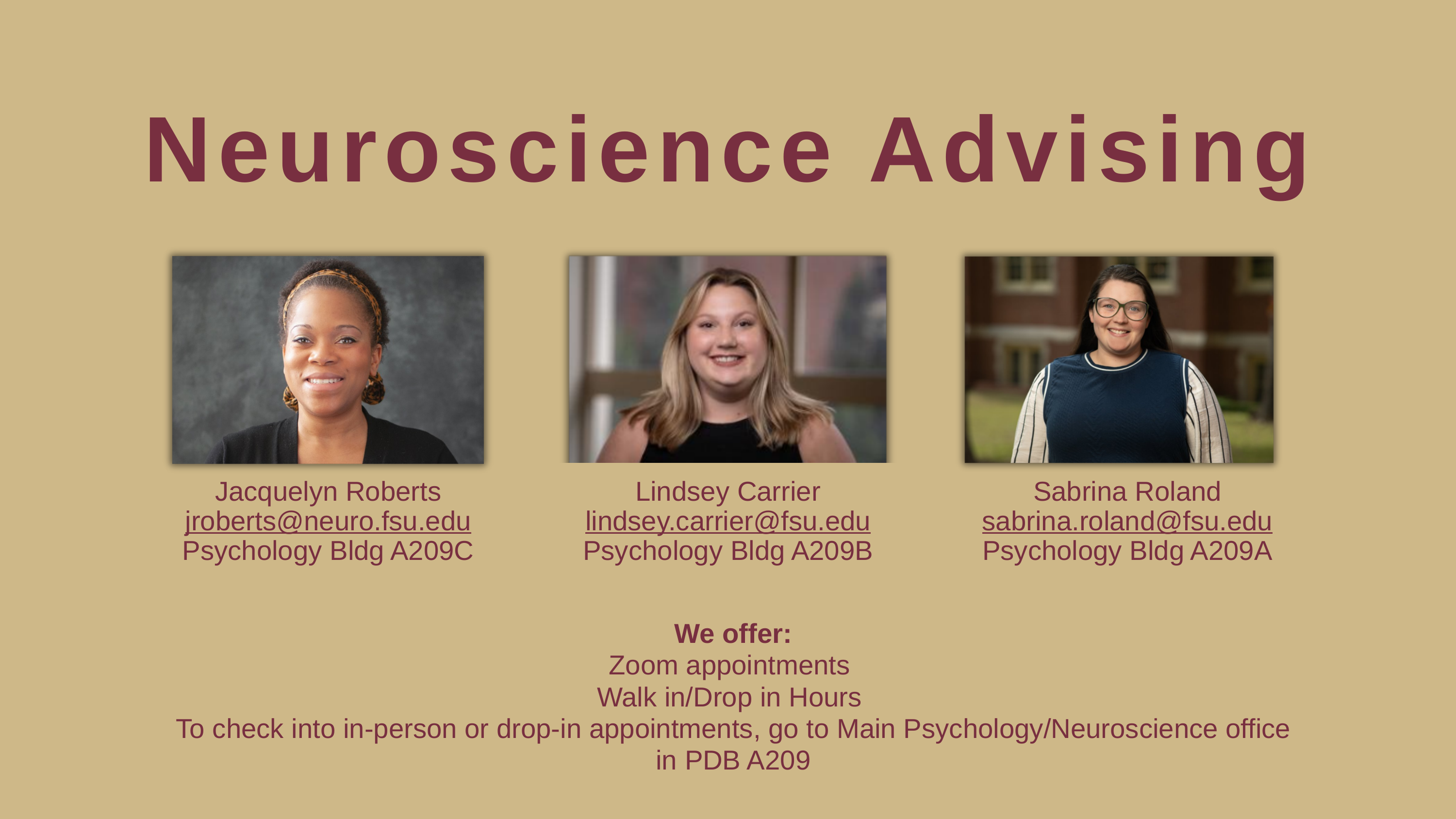

Neuroscience Advising

Jacquelyn Roberts​
jroberts@neuro.fsu.edu​
Psychology Bldg A209C
Lindsey Carrier​
lindsey.carrier@fsu.edu​
Psychology Bldg A209B
Sabrina Roland​
sabrina.roland@fsu.edu​
Psychology Bldg A209A
We offer:​
Zoom appointments ​
Walk in/Drop in Hours ​
To check into in-person or drop-in appointments, go to Main Psychology/Neuroscience office in PDB A209